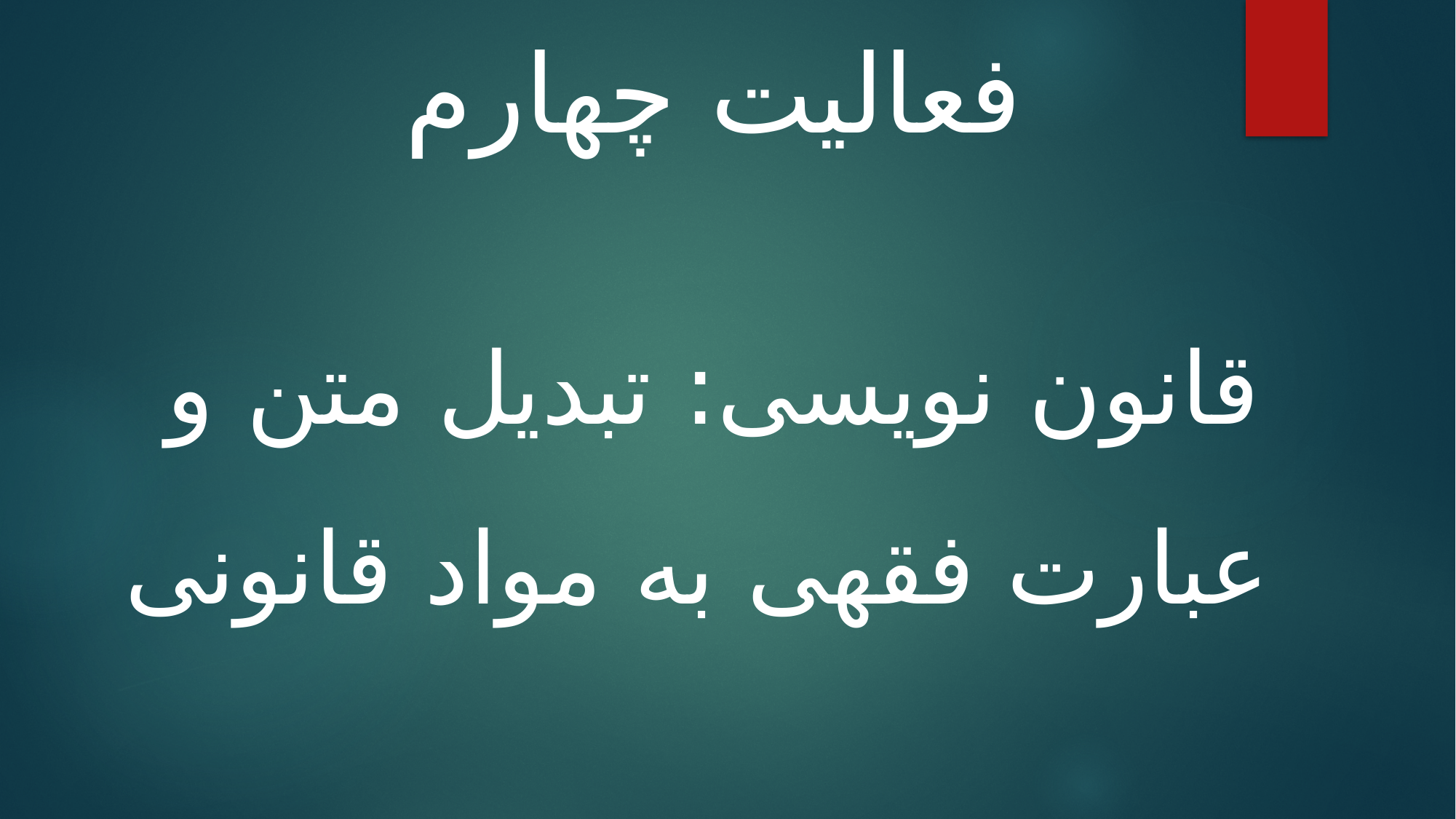

فعالیت چهارم

قانون نویسی: تبدیل متن و عبارت فقهی به مواد قانونی